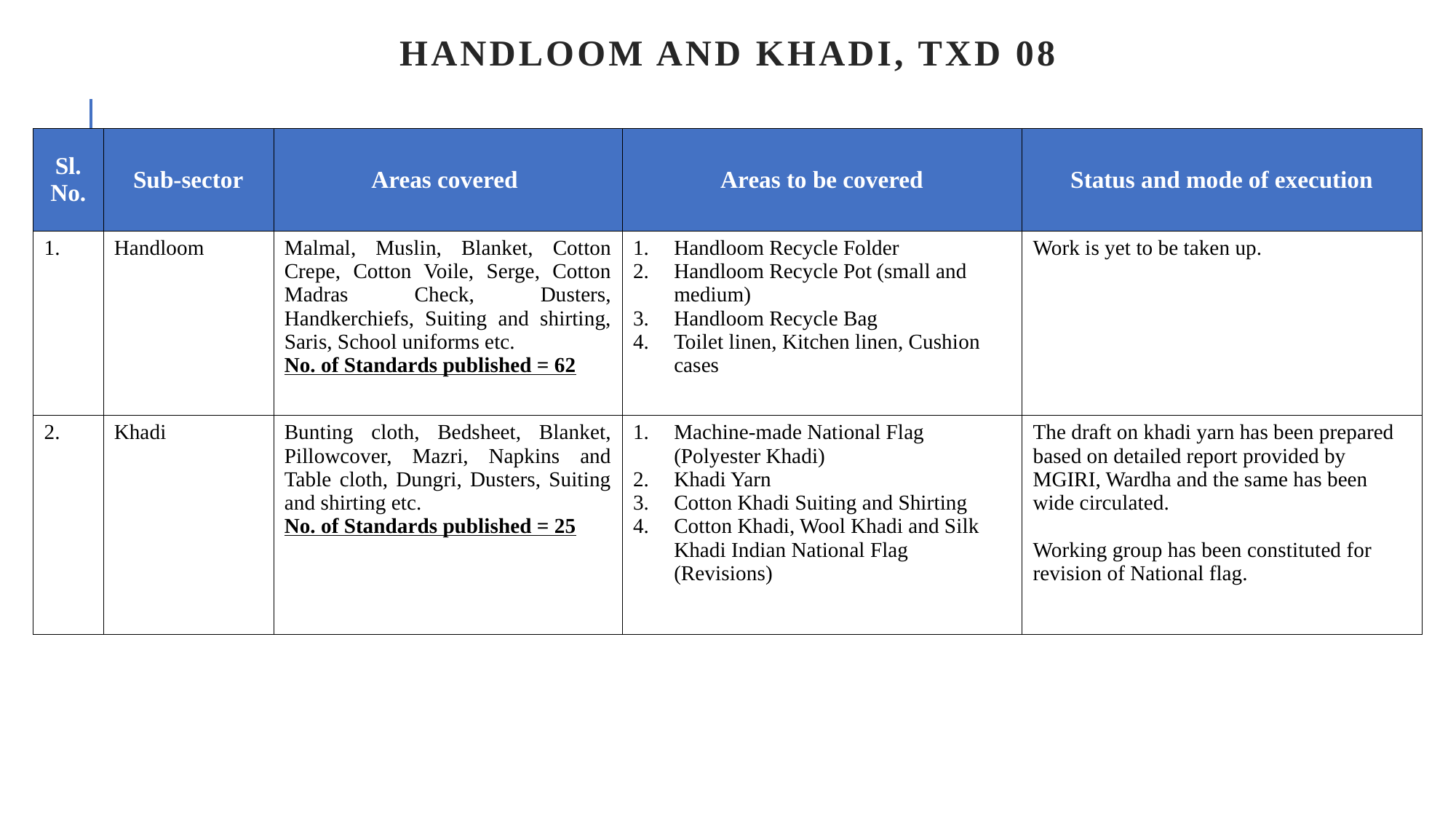

Handloom and Khadi, TXD 08
| Sl. No. | Sub-sector | Areas covered | Areas to be covered | Status and mode of execution |
| --- | --- | --- | --- | --- |
| 1. | Handloom | Malmal, Muslin, Blanket, Cotton Crepe, Cotton Voile, Serge, Cotton Madras Check, Dusters, Handkerchiefs, Suiting and shirting, Saris, School uniforms etc. No. of Standards published = 62 | Handloom Recycle Folder Handloom Recycle Pot (small and medium) Handloom Recycle Bag Toilet linen, Kitchen linen, Cushion cases | Work is yet to be taken up. |
| 2. | Khadi | Bunting cloth, Bedsheet, Blanket, Pillowcover, Mazri, Napkins and Table cloth, Dungri, Dusters, Suiting and shirting etc. No. of Standards published = 25 | Machine-made National Flag (Polyester Khadi) Khadi Yarn Cotton Khadi Suiting and Shirting Cotton Khadi, Wool Khadi and Silk Khadi Indian National Flag (Revisions) | The draft on khadi yarn has been prepared based on detailed report provided by MGIRI, Wardha and the same has been wide circulated. Working group has been constituted for revision of National flag. |